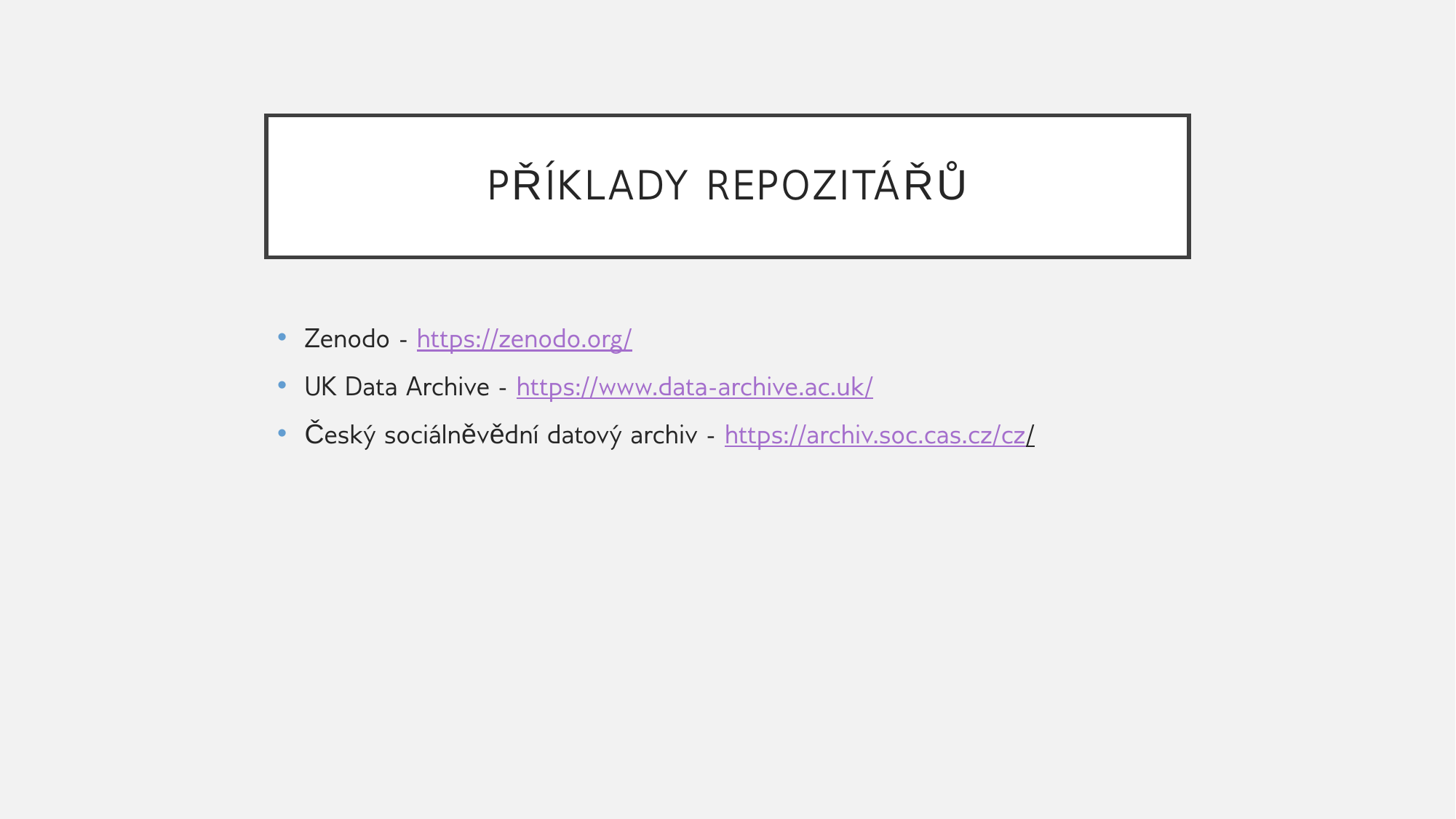

# Příklady repozitářů
Zenodo - https://zenodo.org/
UK Data Archive - https://www.data-archive.ac.uk/
Český sociálněvědní datový archiv - https://archiv.soc.cas.cz/cz/